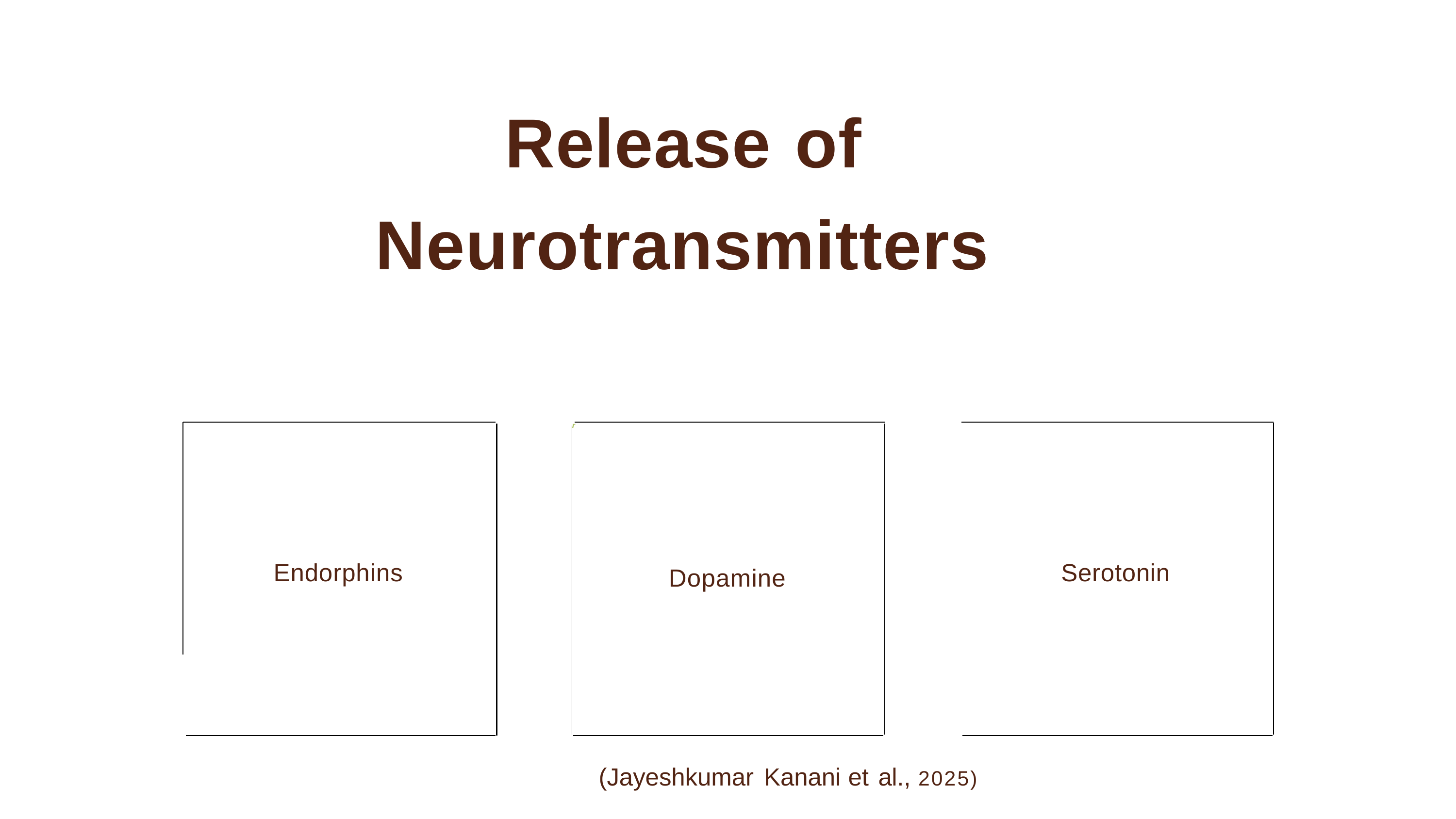

# Release of Neurotransmitters
r

Dopamine

Endorphins
Serotonin

(Jayeshkumar Kanani et al., 2025)